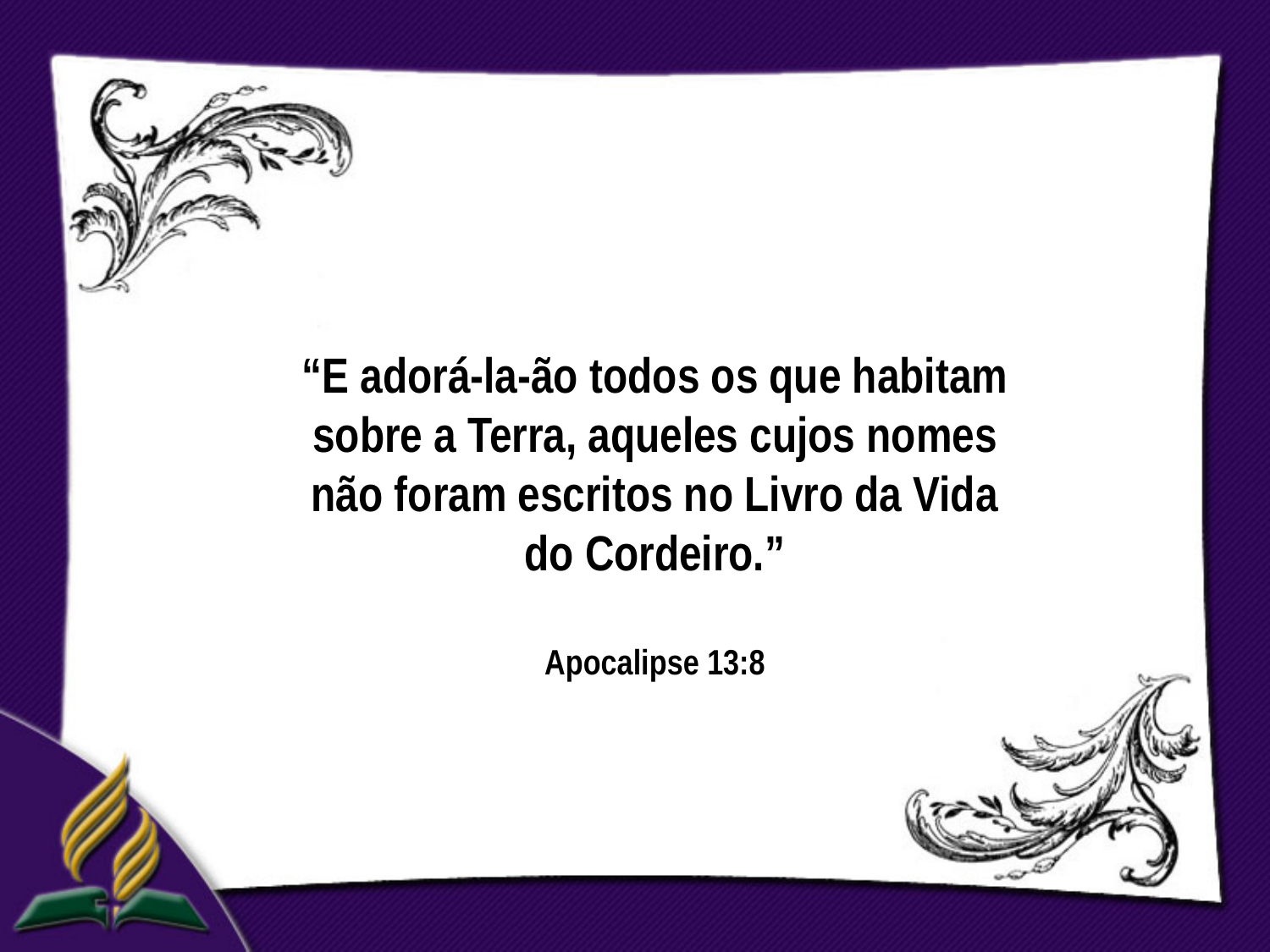

“E adorá-la-ão todos os que habitam sobre a Terra, aqueles cujos nomes não foram escritos no Livro da Vida do Cordeiro.”

Apocalipse 13:8